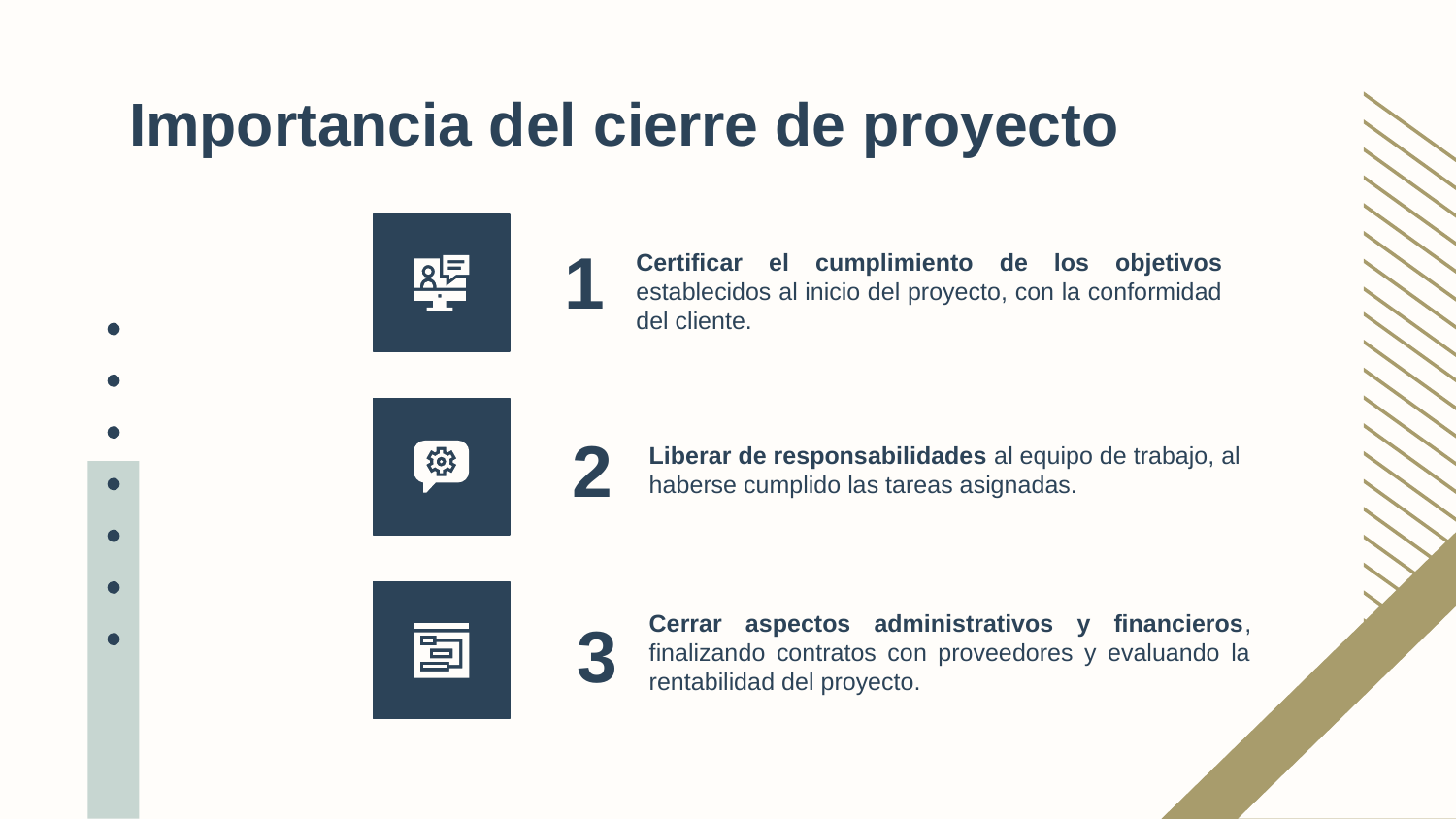

Importancia del cierre de proyecto

Certificar el cumplimiento de los objetivos establecidos al inicio del proyecto, con la conformidad del cliente.
1

Liberar de responsabilidades al equipo de trabajo, al haberse cumplido las tareas asignadas.
2

Cerrar aspectos administrativos y financieros, finalizando contratos con proveedores y evaluando la rentabilidad del proyecto.

# 3